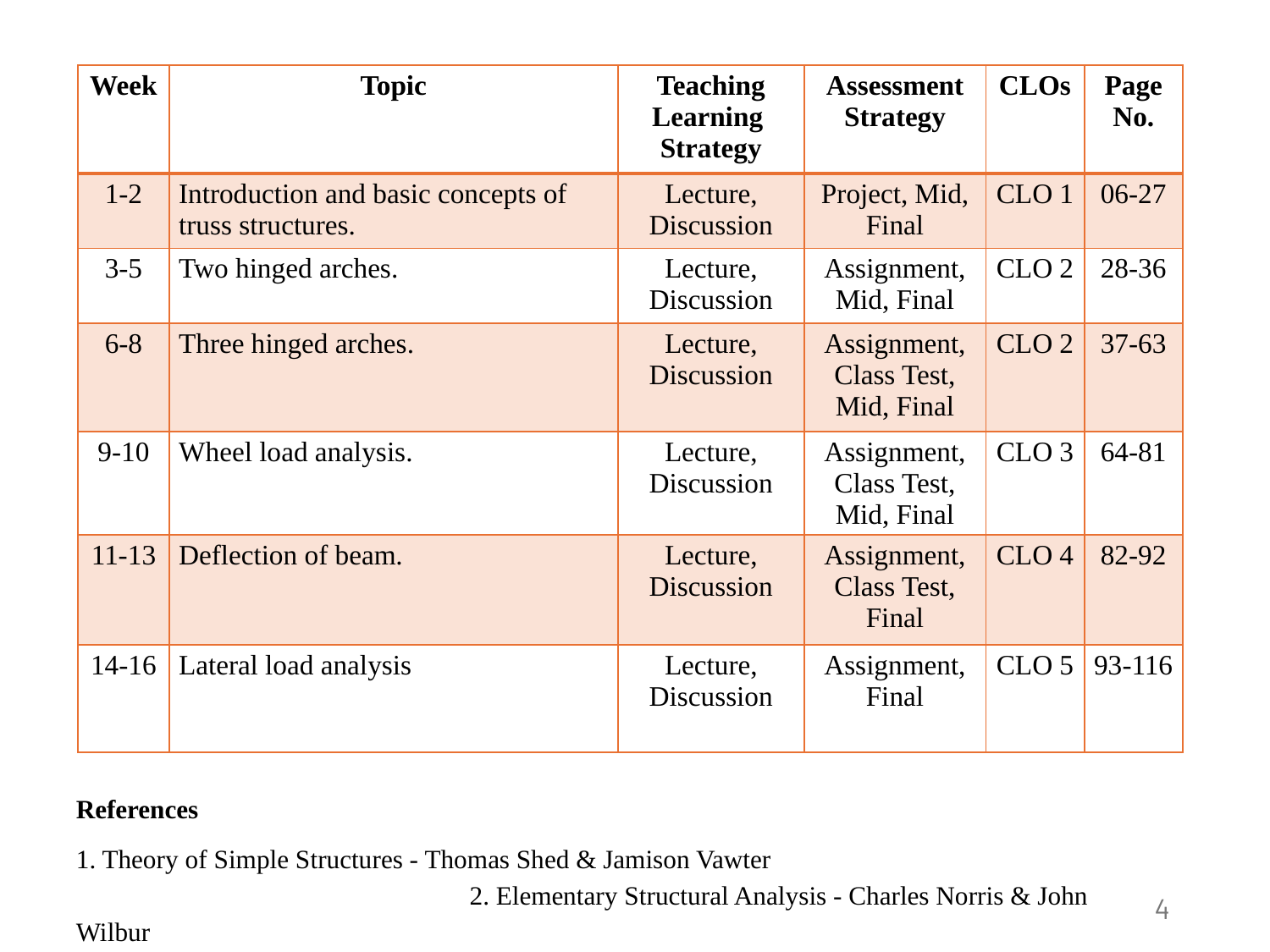

| Week | Topic | Teaching Learning Strategy | Assessment Strategy | CLOs | Page No. |
| --- | --- | --- | --- | --- | --- |
| 1-2 | Introduction and basic concepts of truss structures. | Lecture, Discussion | Project, Mid, Final | CLO 1 | 06-27 |
| 3-5 | Two hinged arches. | Lecture, Discussion | Assignment, Mid, Final | CLO 2 | 28-36 |
| 6-8 | Three hinged arches. | Lecture, Discussion | Assignment, Class Test, Mid, Final | CLO 2 | 37-63 |
| 9-10 | Wheel load analysis. | Lecture, Discussion | Assignment, Class Test, Mid, Final | CLO 3 | 64-81 |
| 11-13 | Deflection of beam. | Lecture, Discussion | Assignment, Class Test, Final | CLO 4 | 82-92 |
| 14-16 | Lateral load analysis | Lecture, Discussion | Assignment, Final | CLO 5 | 93-116 |
References
1. Theory of Simple Structures - Thomas Shed & Jamison Vawter                                                                                                                    2. Elementary Structural Analysis - Charles Norris & John Wilbur
4